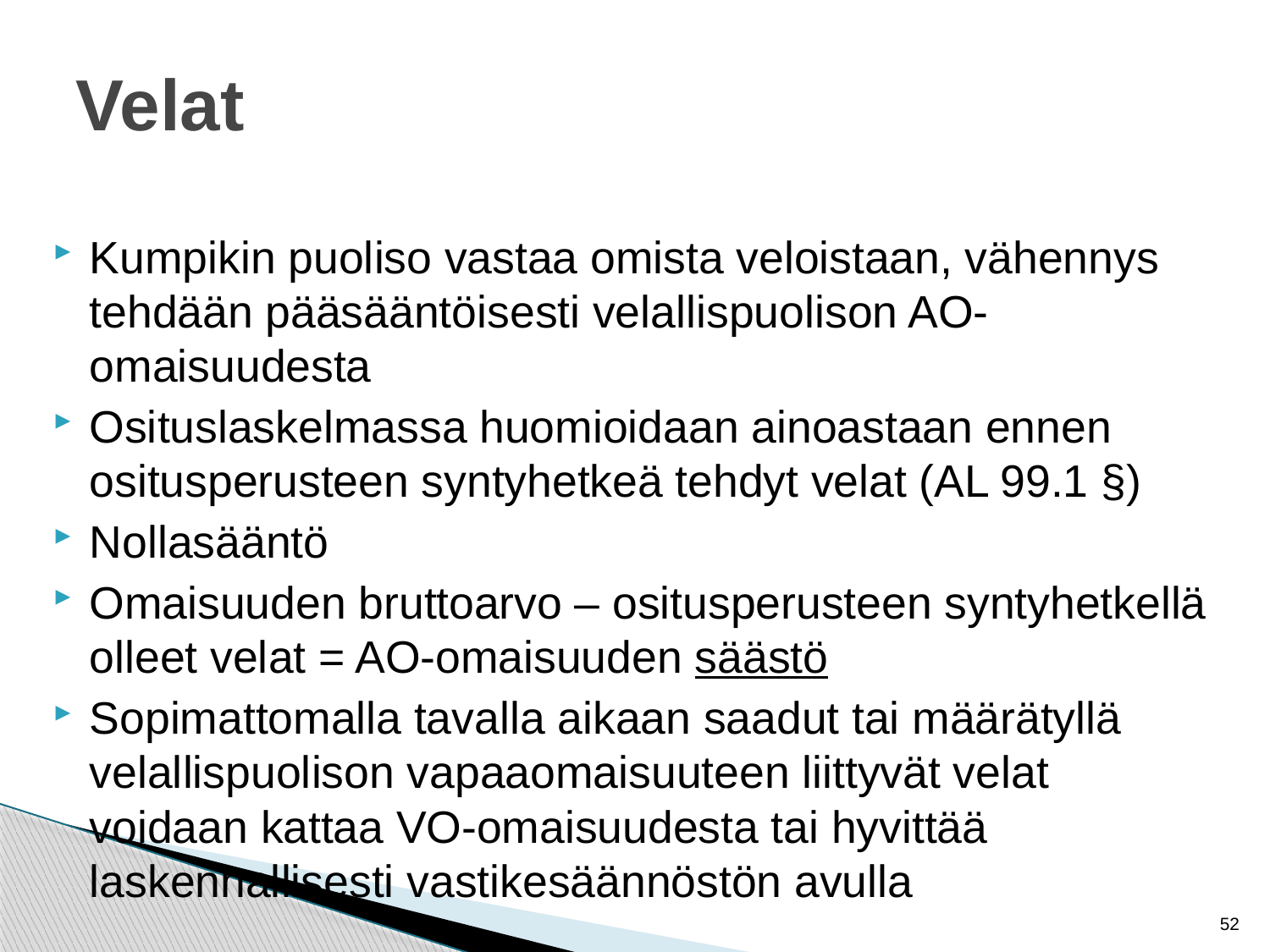

# Velat
Kumpikin puoliso vastaa omista veloistaan, vähennys tehdään pääsääntöisesti velallispuolison AO-omaisuudesta
Osituslaskelmassa huomioidaan ainoastaan ennen ositusperusteen syntyhetkeä tehdyt velat (AL 99.1 §)
Nollasääntö
Omaisuuden bruttoarvo – ositusperusteen syntyhetkellä olleet velat = AO-omaisuuden säästö
Sopimattomalla tavalla aikaan saadut tai määrätyllä velallispuolison vapaaomaisuuteen liittyvät velat voidaan kattaa VO-omaisuudesta tai hyvittää laskennallisesti vastikesäännöstön avulla

52